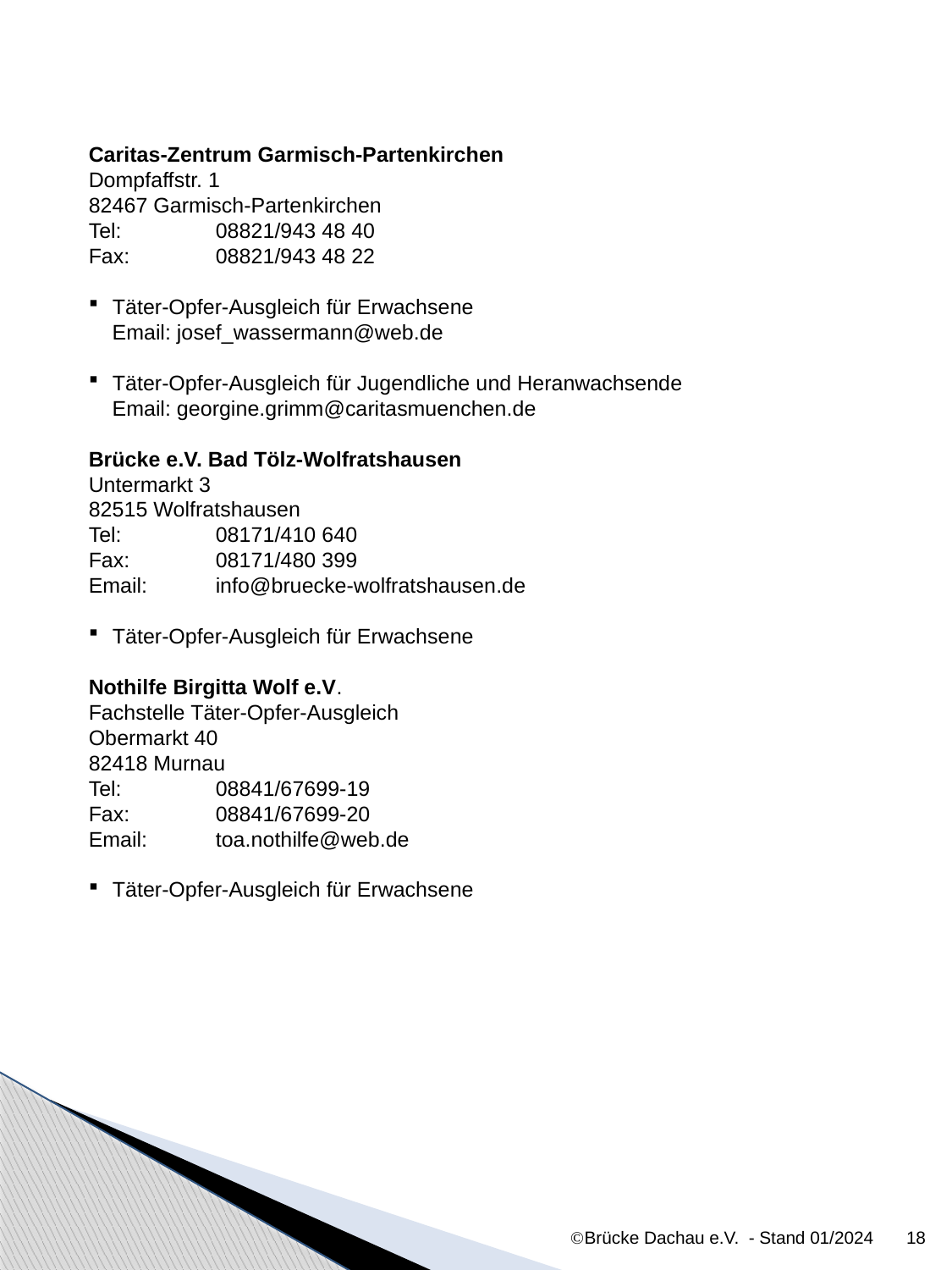

Caritas-Zentrum Garmisch-Partenkirchen
Dompfaffstr. 1
82467 Garmisch-Partenkirchen
Tel:	08821/943 48 40
Fax:	08821/943 48 22

Täter-Opfer-Ausgleich für Erwachsene
    Email: josef_wassermann@web.de

Täter-Opfer-Ausgleich für Jugendliche und Heranwachsende
    Email: georgine.grimm@caritasmuenchen.de

Brücke e.V. Bad Tölz-Wolfratshausen
Untermarkt 3
82515 Wolfratshausen
Tel:	08171/410 640
Fax:	08171/480 399
Email:	info@bruecke-wolfratshausen.de

Täter-Opfer-Ausgleich für Erwachsene

Nothilfe Birgitta Wolf e.V.
Fachstelle Täter-Opfer-Ausgleich
Obermarkt 40
82418 Murnau
Tel:	08841/67699-19
Fax:	08841/67699-20
Email:	toa.nothilfe@web.de

Täter-Opfer-Ausgleich für Erwachsene

©Brücke Dachau e.V.  - Stand 01/2024
18